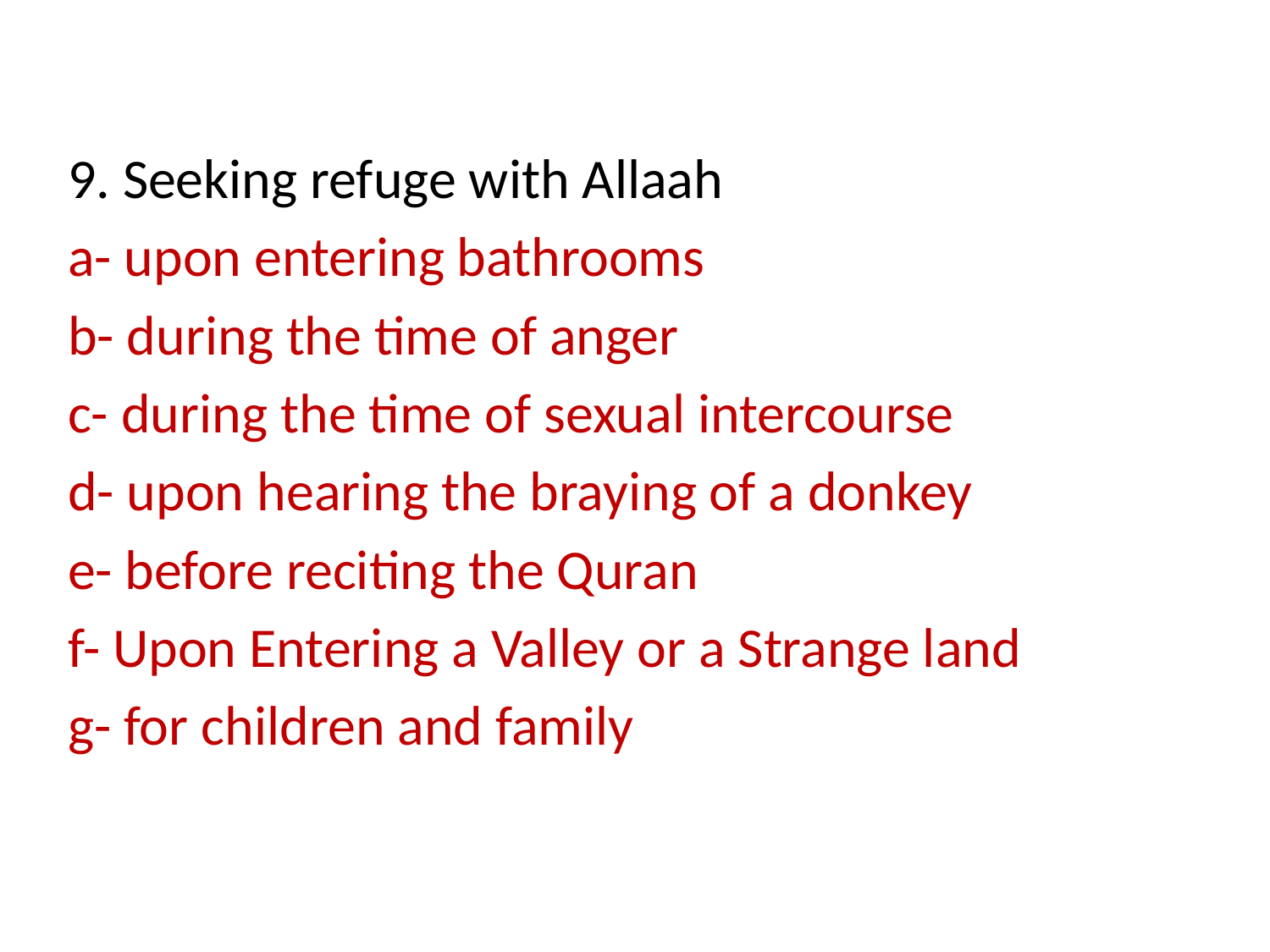

9. Seeking refuge with Allaah
a- upon entering bathrooms
b- during the time of anger
c- during the time of sexual intercourse
d- upon hearing the braying of a donkey
e- before reciting the Quran
f- Upon Entering a Valley or a Strange land
g- for children and family